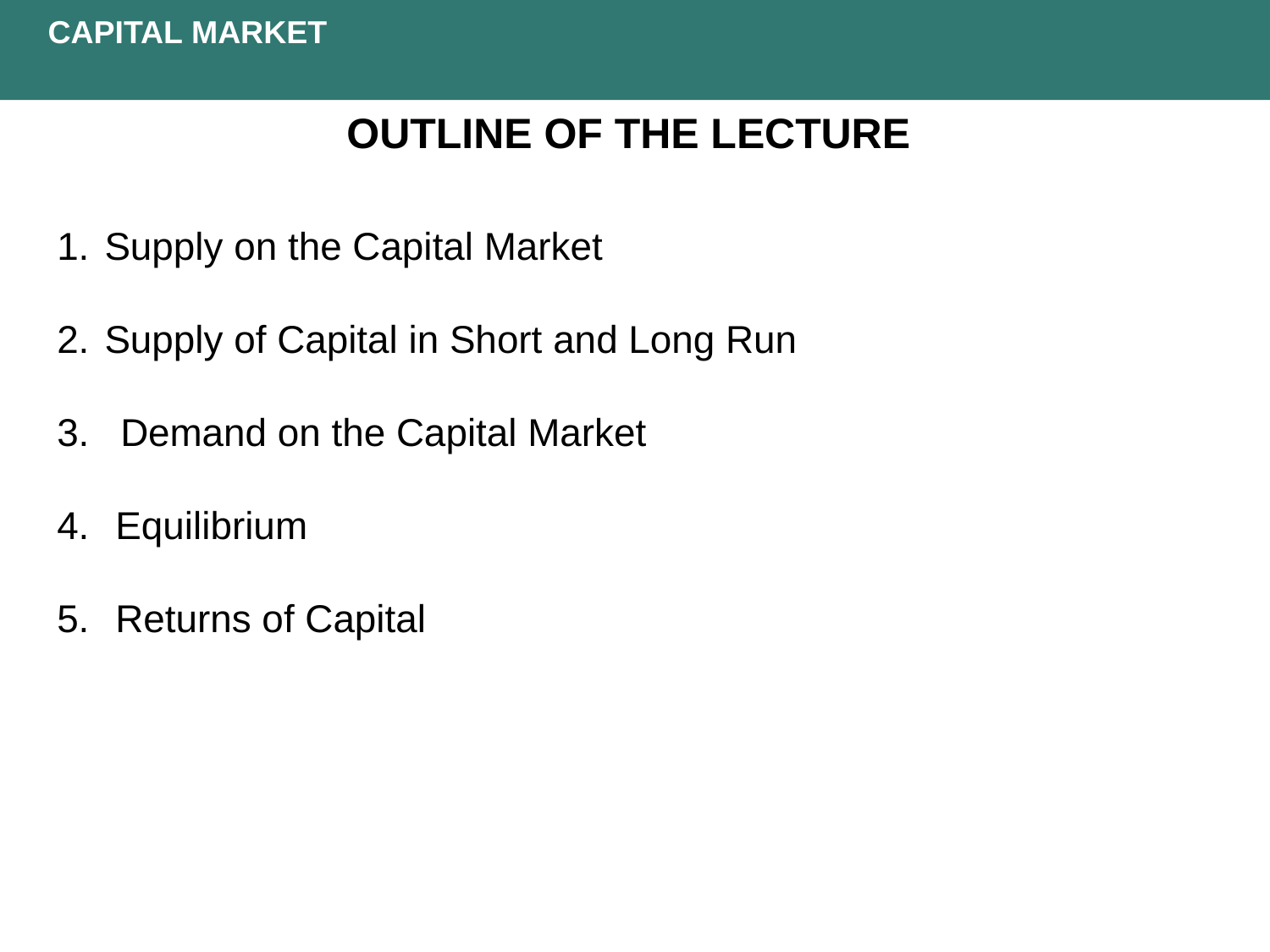

CAPITAL MARKET

Outline of the lecture
Supply on the Capital Market

Supply of Capital in Short and Long Run

Demand on the Capital Market

 Equilibrium

 Returns of Capital